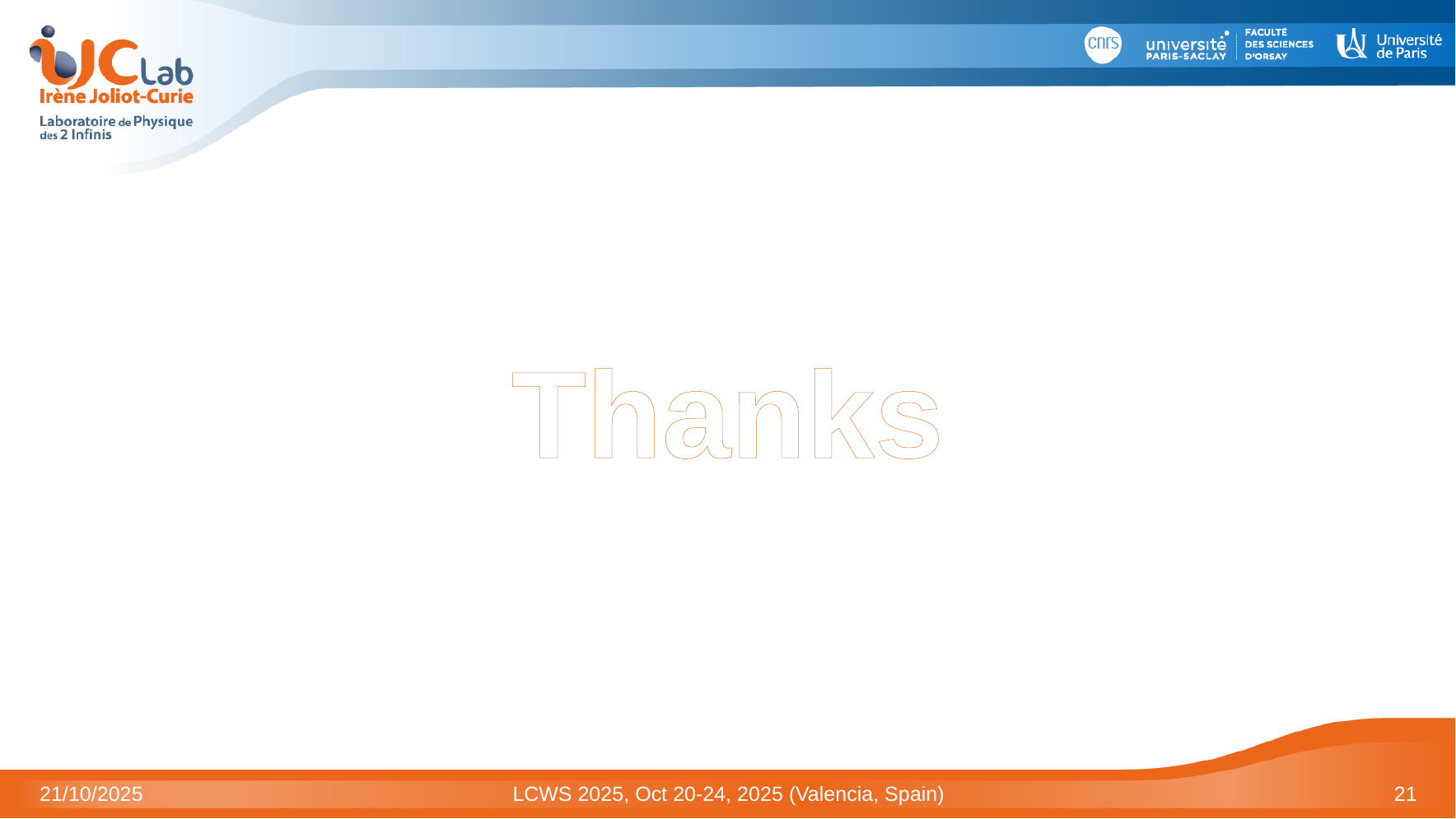

Thanks
21/10/2025
LCWS 2025, Oct 20-24, 2025 (Valencia, Spain)
21